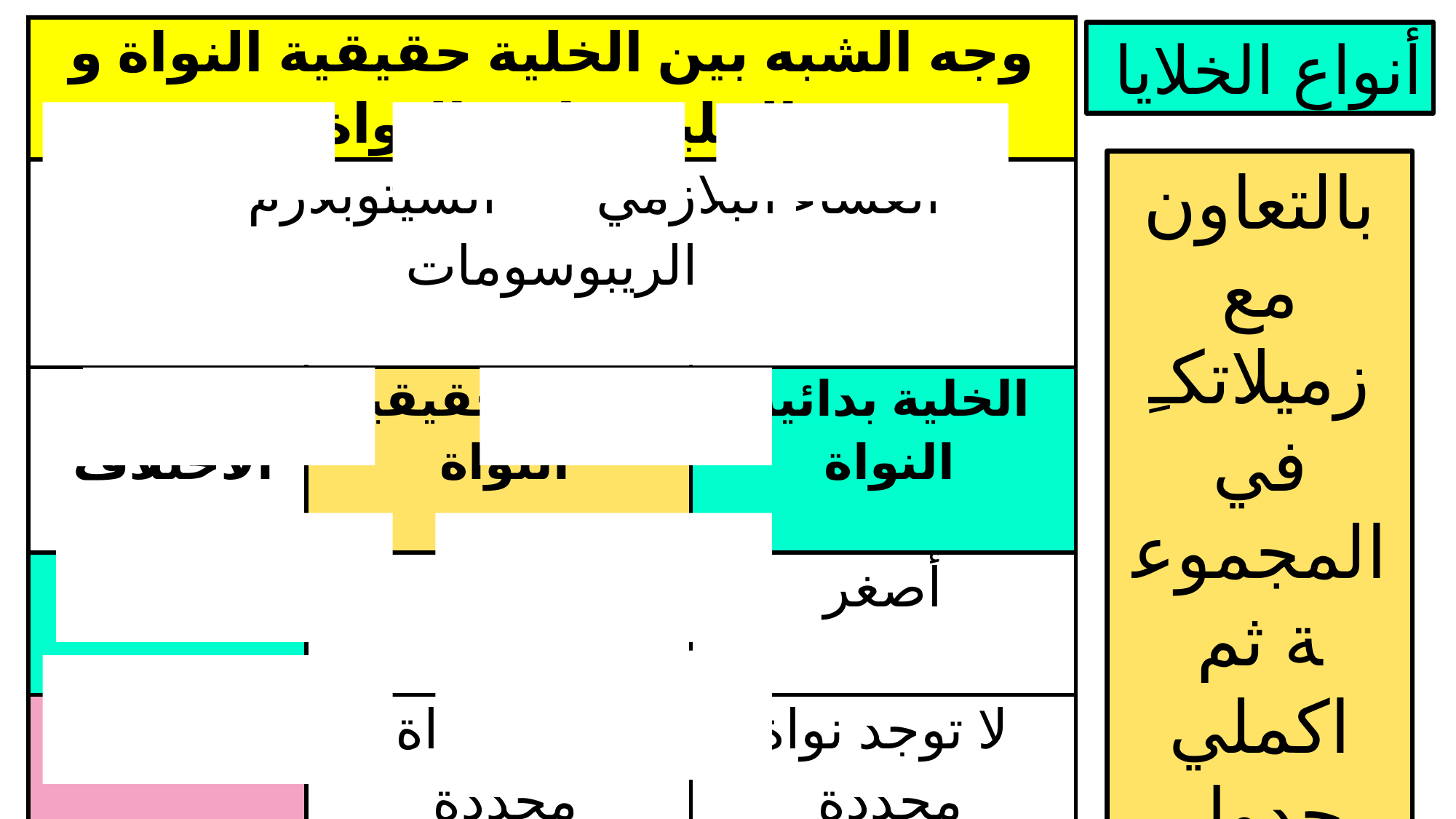

| وجه الشبه بين الخلية حقيقية النواة و الخلية بدائية النواة |  |  |
| --- | --- | --- |
| الغشاء البلازمي السيتوبلازم الريبوسومات |  |  |
| وجه الاختلاف | الخلية حقيقية النواة | الخلية بدائية النواة |
| الحجم | أكبر | أصغر |
| النواة | توجد نواة محددة بغشاء نووي | لا توجد نواة محددة بغشاء نووي |
| وجود العضيات | توجد بها عضيات | لا توجد بها عضيات |
أنواع الخلايا

بالتعاون مع زميلاتكـِ في المجموعة ثم اكملي جدول المقارنة التالي